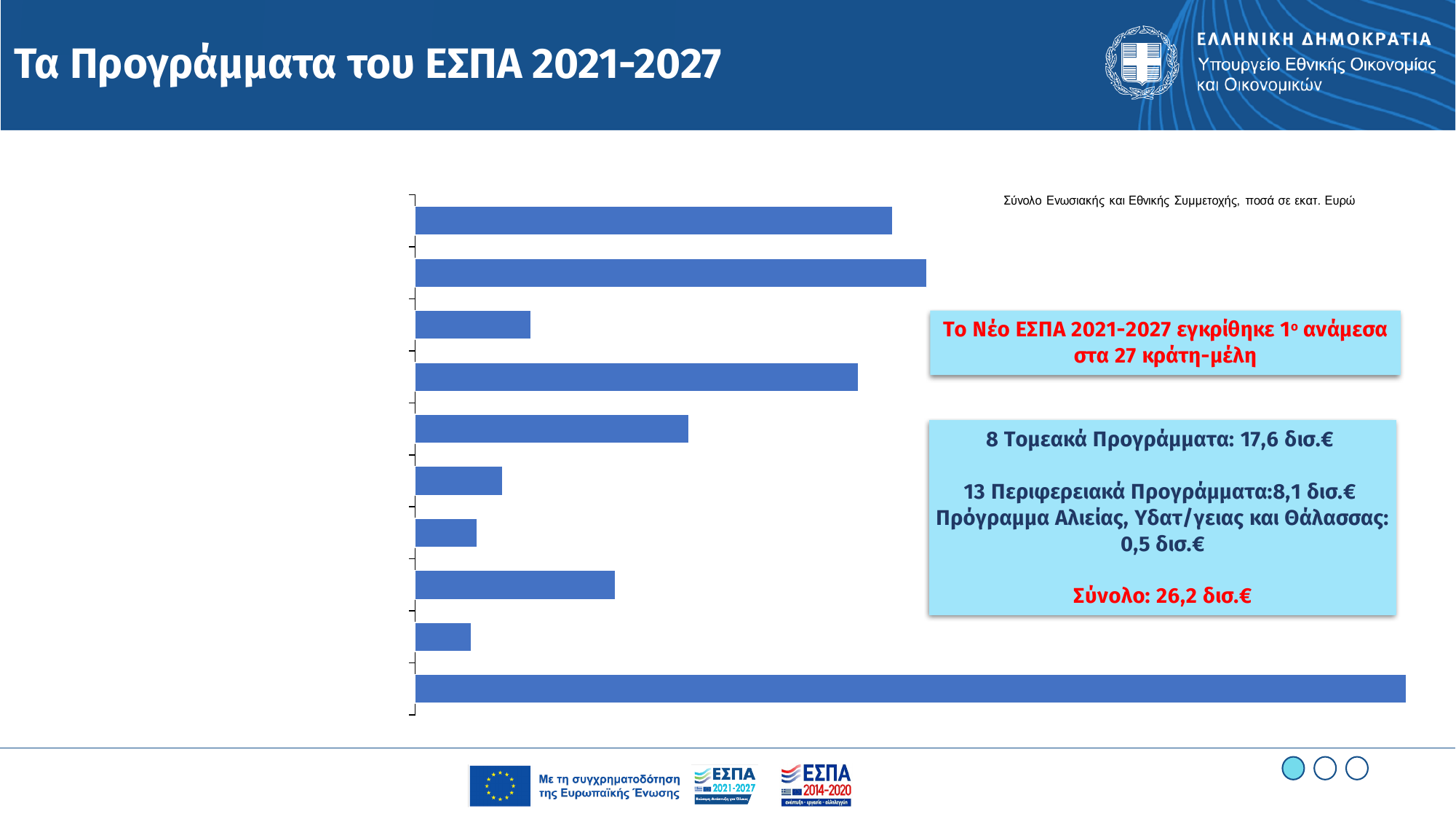

# Τα Προγράμματα του ΕΣΠΑ 2021-2027

### Chart

| Category |  |
|---|---|

### Chart

| Category |
|---|

8